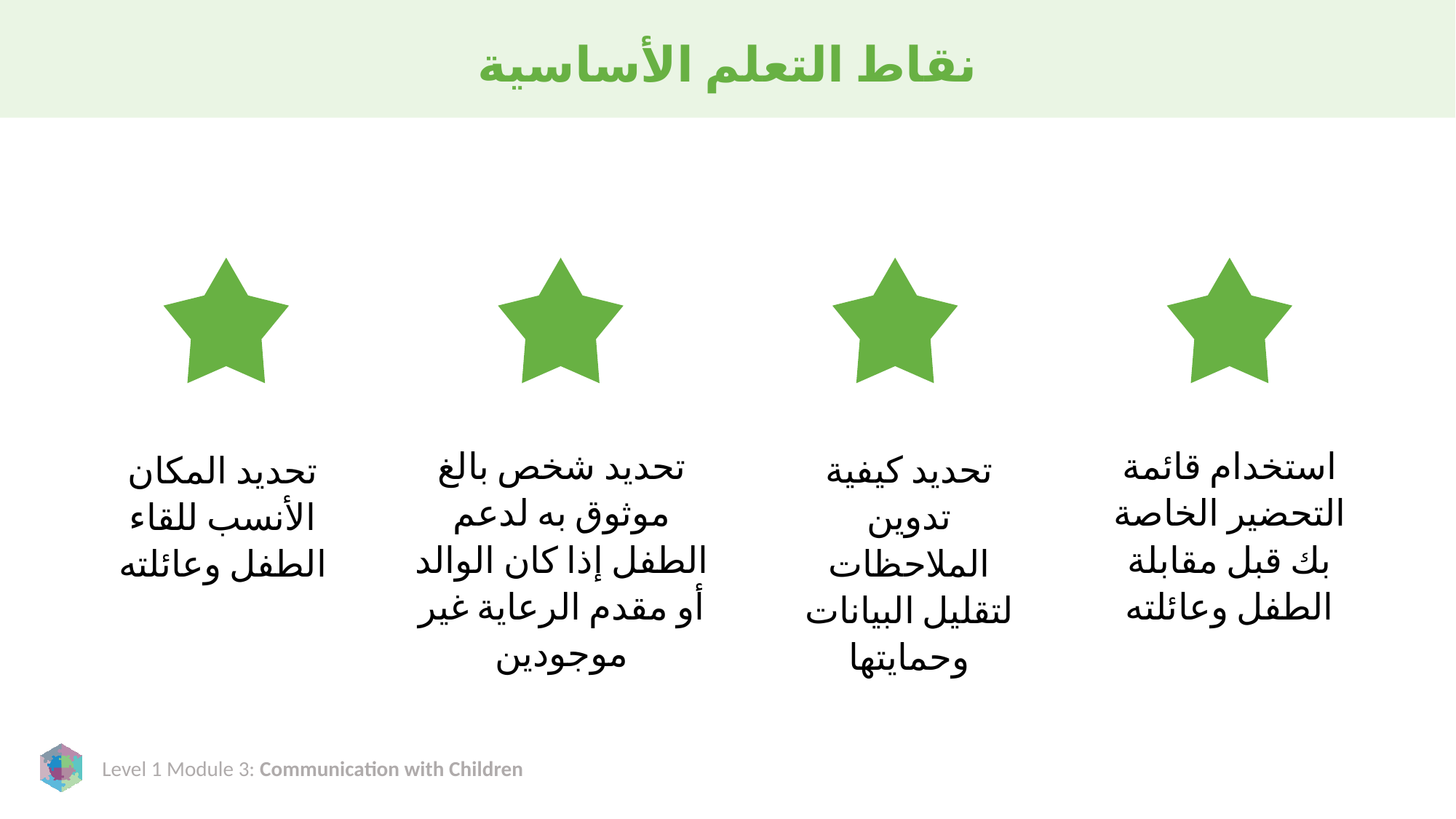

# نقاط التعلم الأساسية

تحديد شخص بالغ موثوق به لدعم الطفل إذا كان الوالد أو مقدم الرعاية غير موجودين
استخدام قائمة التحضير الخاصة بك قبل مقابلة الطفل وعائلته
تحديد كيفية تدوين الملاحظات لتقليل البيانات وحمايتها
تحديد المكان الأنسب للقاء الطفل وعائلته